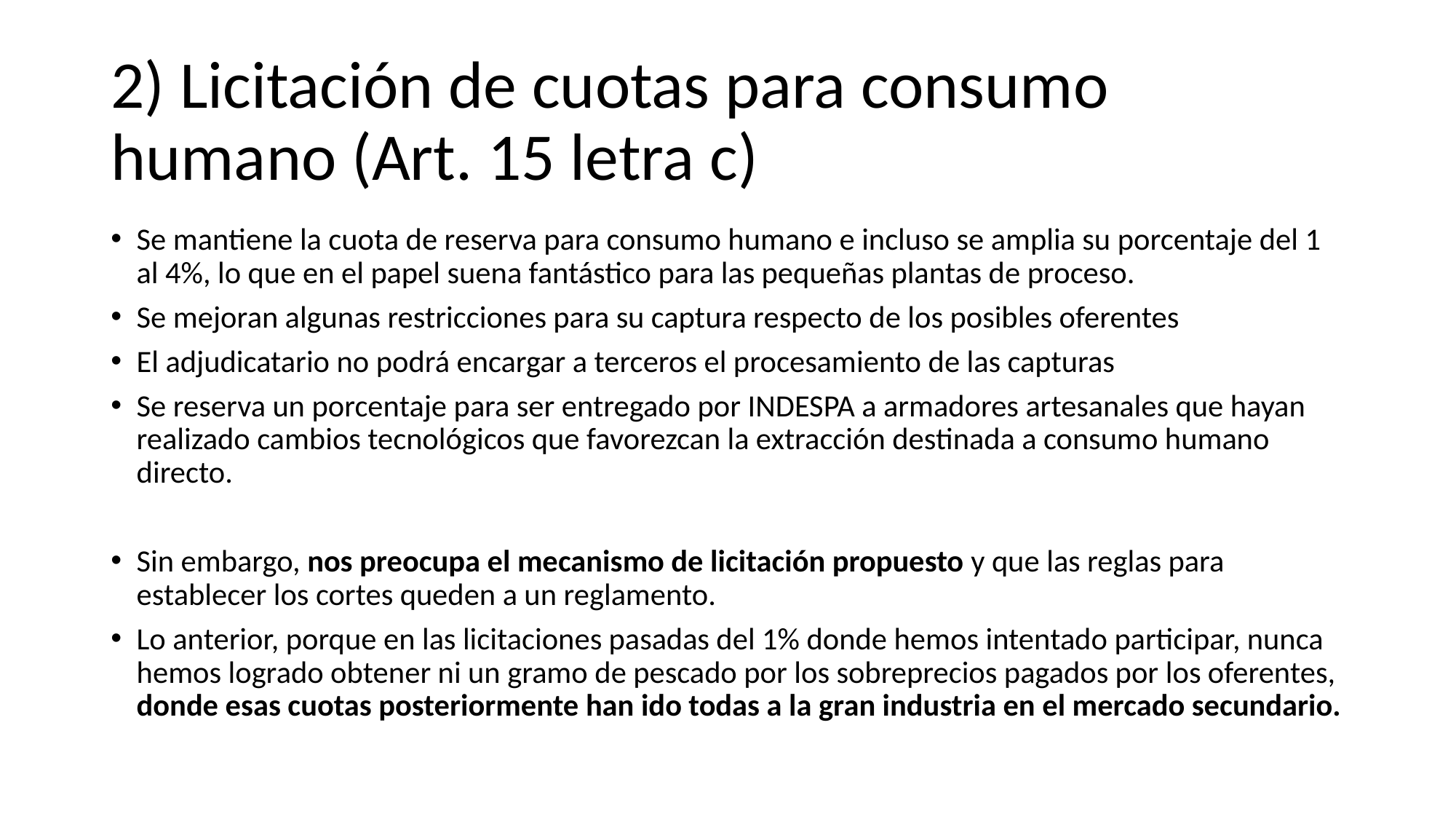

# 2) Licitación de cuotas para consumo humano (Art. 15 letra c)
Se mantiene la cuota de reserva para consumo humano e incluso se amplia su porcentaje del 1 al 4%, lo que en el papel suena fantástico para las pequeñas plantas de proceso.
Se mejoran algunas restricciones para su captura respecto de los posibles oferentes
El adjudicatario no podrá encargar a terceros el procesamiento de las capturas
Se reserva un porcentaje para ser entregado por INDESPA a armadores artesanales que hayan realizado cambios tecnológicos que favorezcan la extracción destinada a consumo humano directo.

Sin embargo, nos preocupa el mecanismo de licitación propuesto y que las reglas para establecer los cortes queden a un reglamento.
Lo anterior, porque en las licitaciones pasadas del 1% donde hemos intentado participar, nunca hemos logrado obtener ni un gramo de pescado por los sobreprecios pagados por los oferentes, donde esas cuotas posteriormente han ido todas a la gran industria en el mercado secundario.